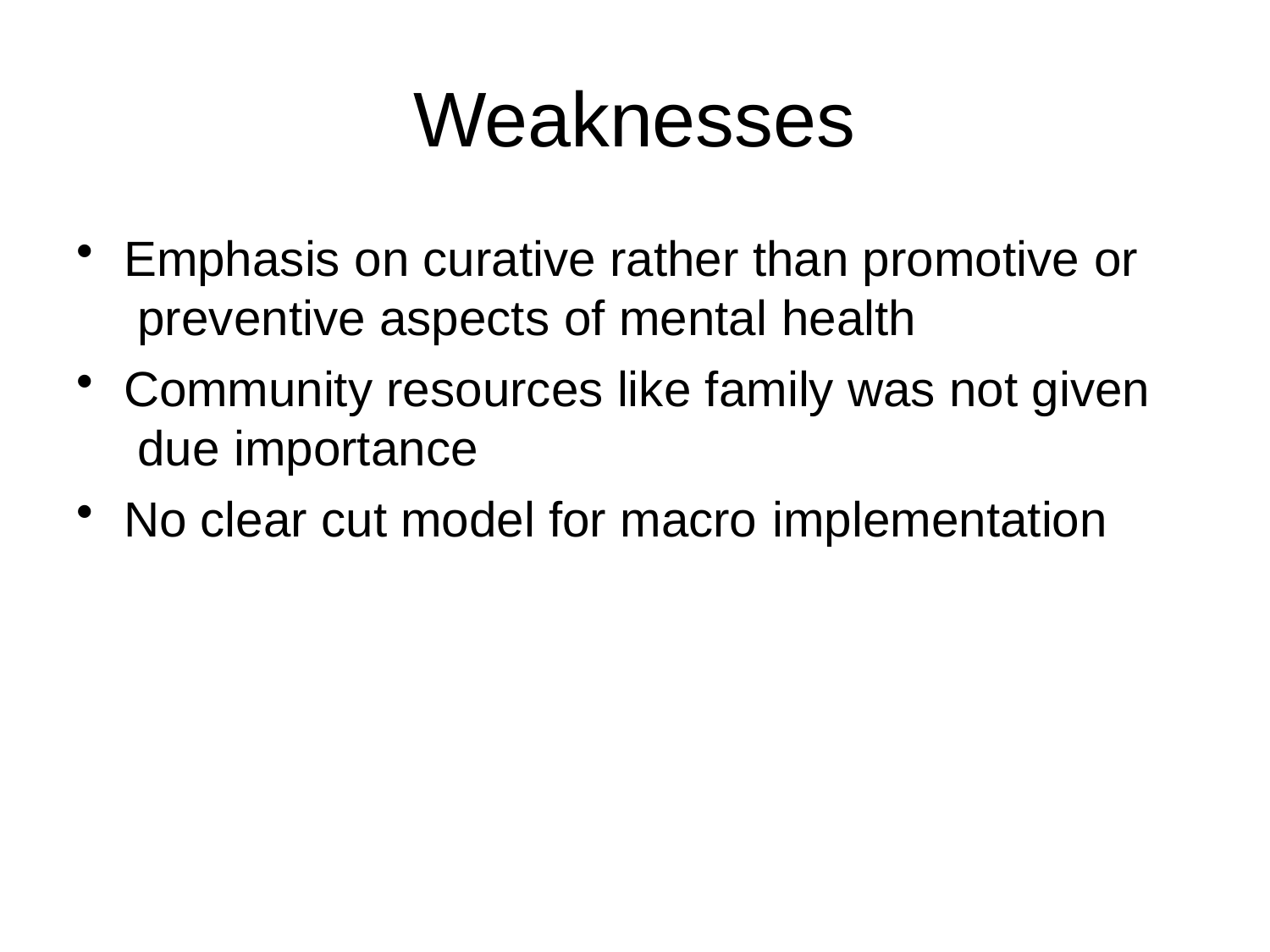

# Weaknesses
Emphasis on curative rather than promotive or  preventive aspects of mental health
Community resources like family was not given  due importance
No clear cut model for macro implementation